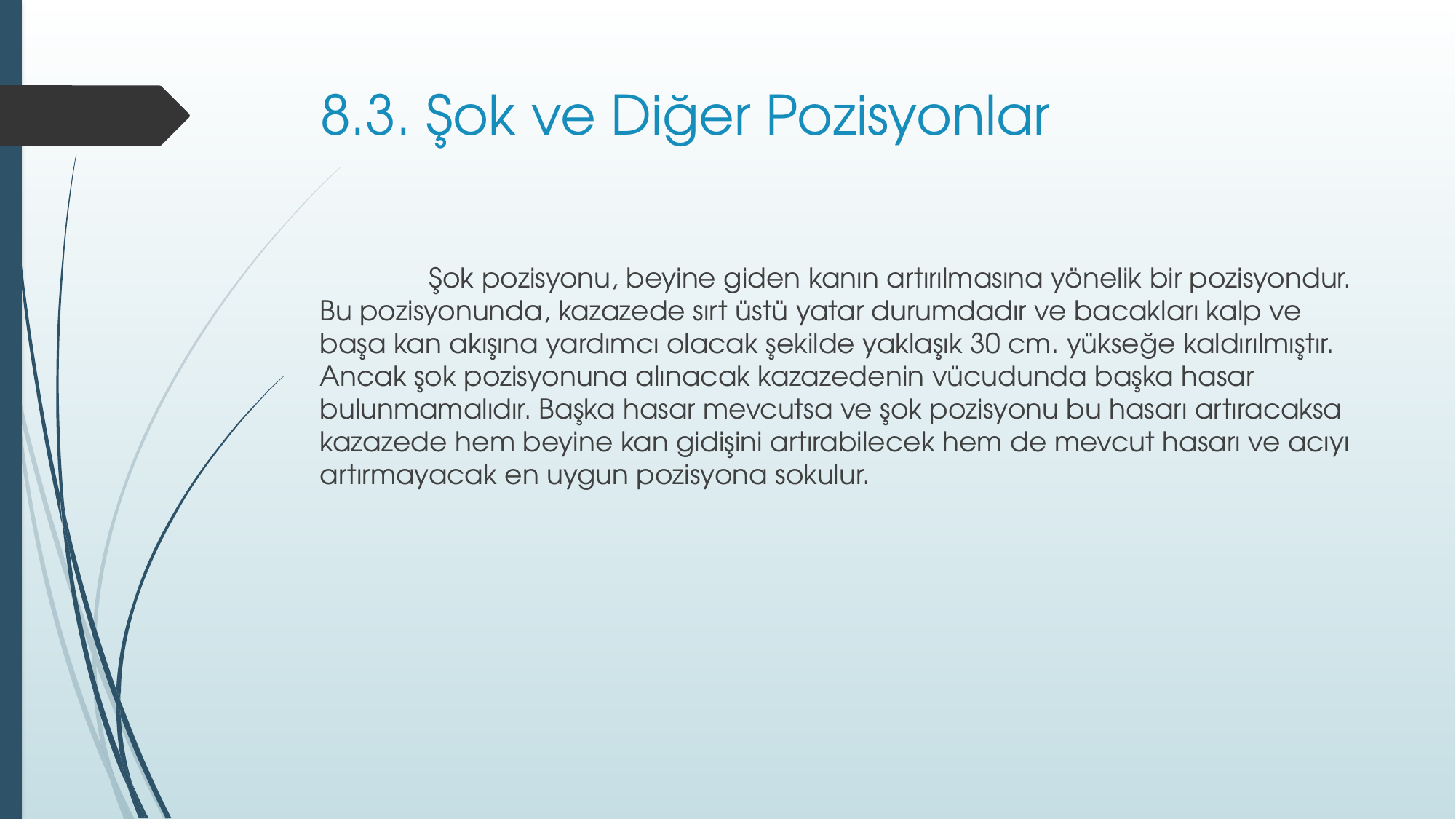

# 8.3. Şok ve Diğer Pozisyonlar
	Şok pozisyonu, beyine giden kanın artırılmasına yönelik bir pozisyondur. Bu pozisyonunda, kazazede sırt üstü yatar durumdadır ve bacakları kalp ve başa kan akışına yardımcı olacak şekilde yaklaşık 30 cm. yükseğe kaldırılmıştır. Ancak şok pozisyonuna alınacak kazazedenin vücudunda başka hasar bulunmamalıdır. Başka hasar mevcutsa ve şok pozisyonu bu hasarı artıracaksa kazazede hem beyine kan gidişini artırabilecek hem de mevcut hasarı ve acıyı artırmayacak en uygun pozisyona sokulur.